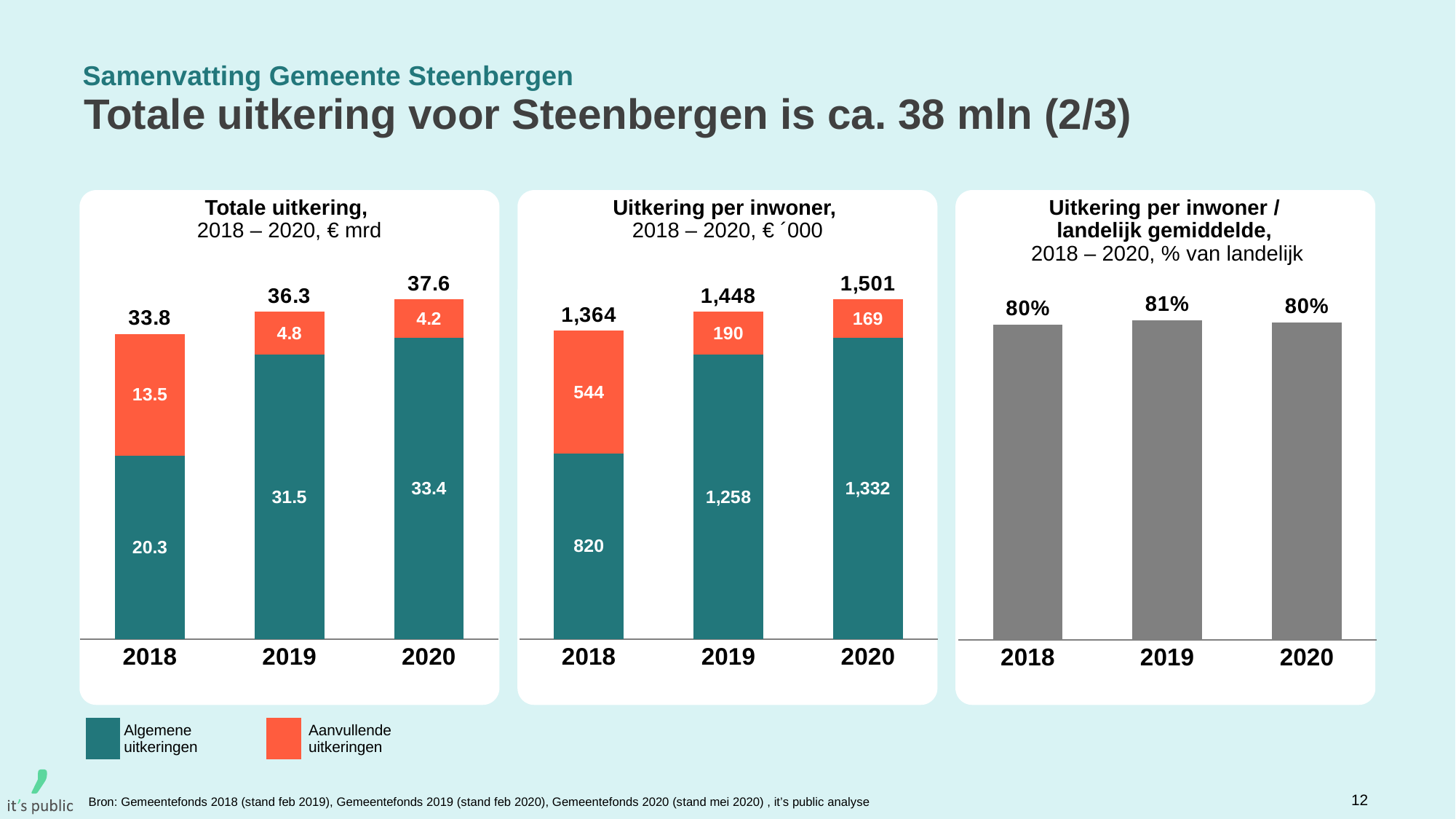

Samenvatting Gemeente Steenbergen
# Totale uitkering voor Steenbergen is ca. 38 mln (2/3)

Totale uitkering,
2018 – 2020, € mrd
Uitkering per inwoner,
2018 – 2020, € ´000

Uitkering per inwoner /
landelijk gemiddelde,
2018 – 2020, % van landelijk

### Chart

| Category | Regulier | Aanvullen | Totaal |
|---|---|---|---|
| 2018 | 20.32239449906561 | 13.475504 | 33.79789849906561 |
| 2019 | 31.51482648905649 | 4.760171 | 36.27499748905649 |
| 2020 | 33.37966655399501 | 4.238833000000007 | 37.618499553995015 |

### Chart

| Category | Regulier | Aanvullen | Totaal |
|---|---|---|---|
| 2018 | 820.0796779413909 | 543.7837052580606 | 1363.8633831994516 |
| 2019 | 1257.8760473000914 | 189.99644767302627 | 1447.8724949731177 |
| 2020 | 1332.3088749898225 | 169.1878741917461 | 1501.4967491815685 |

### Chart

| Category | Regulier | Totaal |
|---|---|---|
| 2018 | 0.7990342736708166 | 0.7990342736708166 |
| 2019 | 0.8097006583148865 | 0.8097006583148865 |
| 2020 | 0.8045828135397536 | 0.8045828135397536 |
|  |  | Algemene uitkeringen |  | Aanvullende uitkeringen |
| --- | --- | --- | --- | --- |

12
Bron: Gemeentefonds 2018 (stand feb 2019), Gemeentefonds 2019 (stand feb 2020), Gemeentefonds 2020 (stand mei 2020) , it’s public analyse